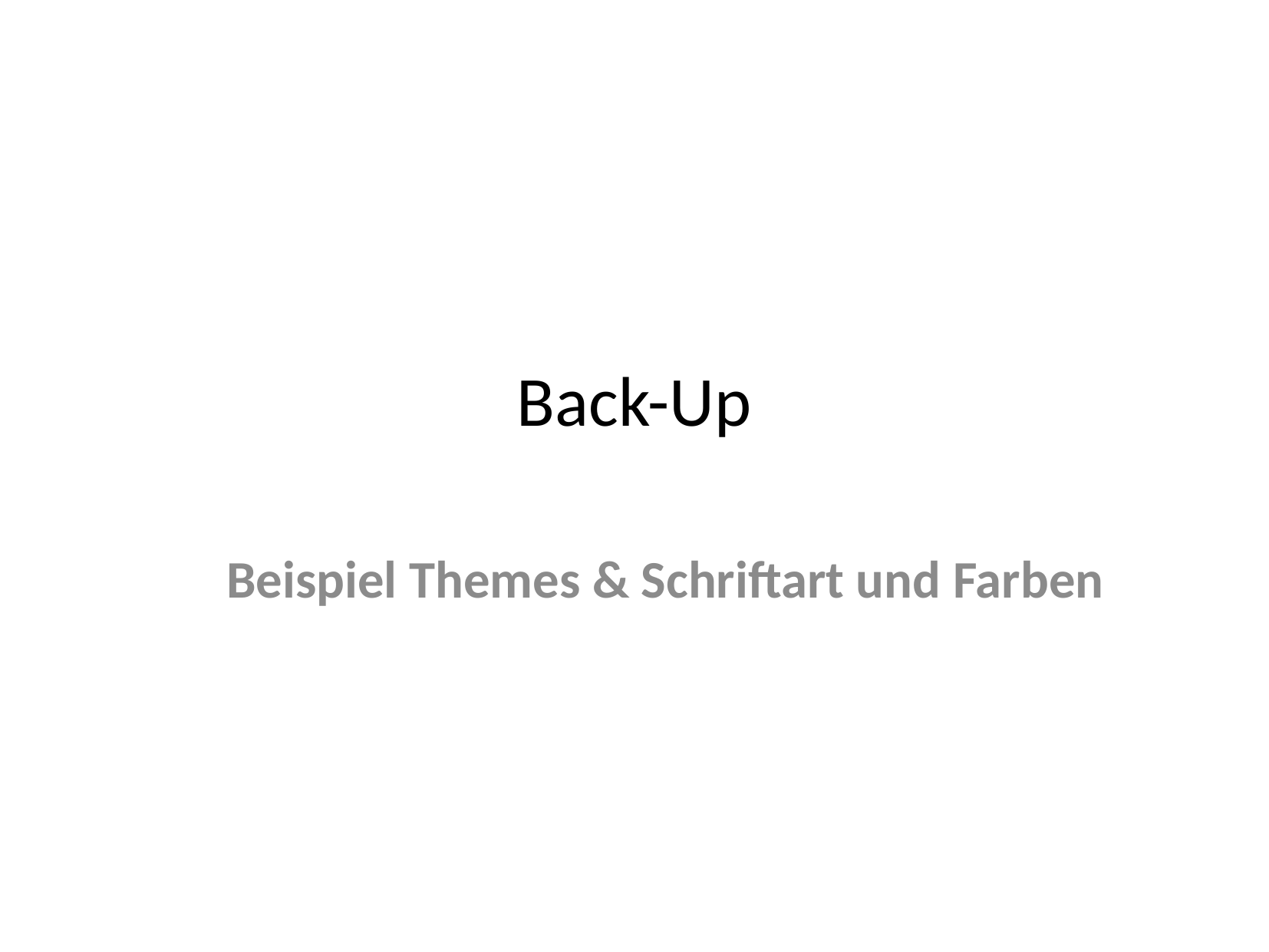

# Back-Up
Beispiel Themes & Schriftart und Farben